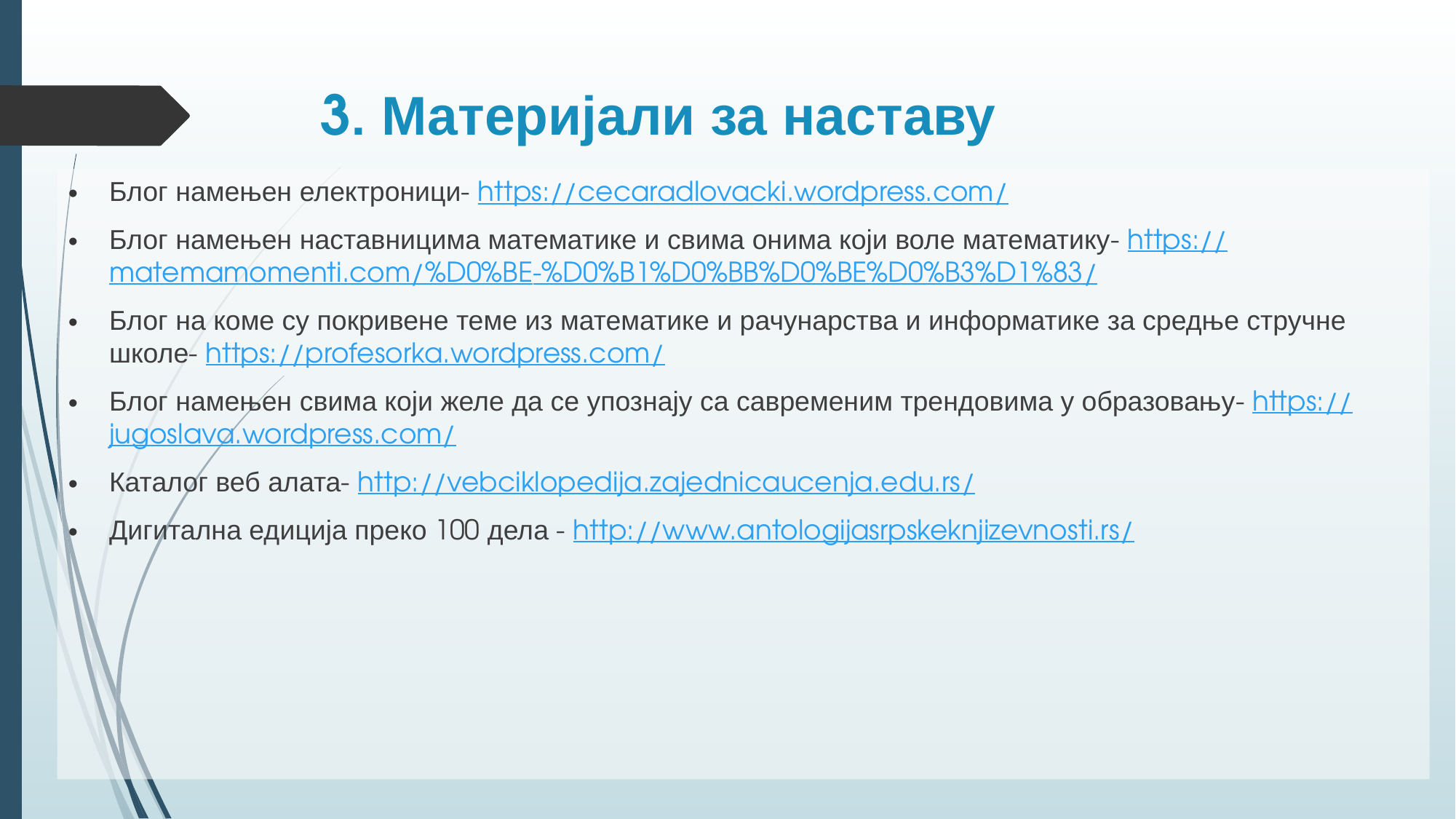

# 3. Материјали за наставу
Блог намењен електроници- https://cecaradlovacki.wordpress.com/
Блог намењен наставницима математике и свима онима који воле математику- https://matemamomenti.com/%D0%BE-%D0%B1%D0%BB%D0%BE%D0%B3%D1%83/
Блог на коме су покривене теме из математике и рачунарства и информатике за средње стручне школе- https://profesorka.wordpress.com/
Блог намењен свима који желе да се упознају са савременим трендовима у образовању- https://jugoslava.wordpress.com/
Каталог веб алата- http://vebciklopedija.zajednicaucenja.edu.rs/
Дигитална едиција преко 100 дела - http://www.antologijasrpskeknjizevnosti.rs/